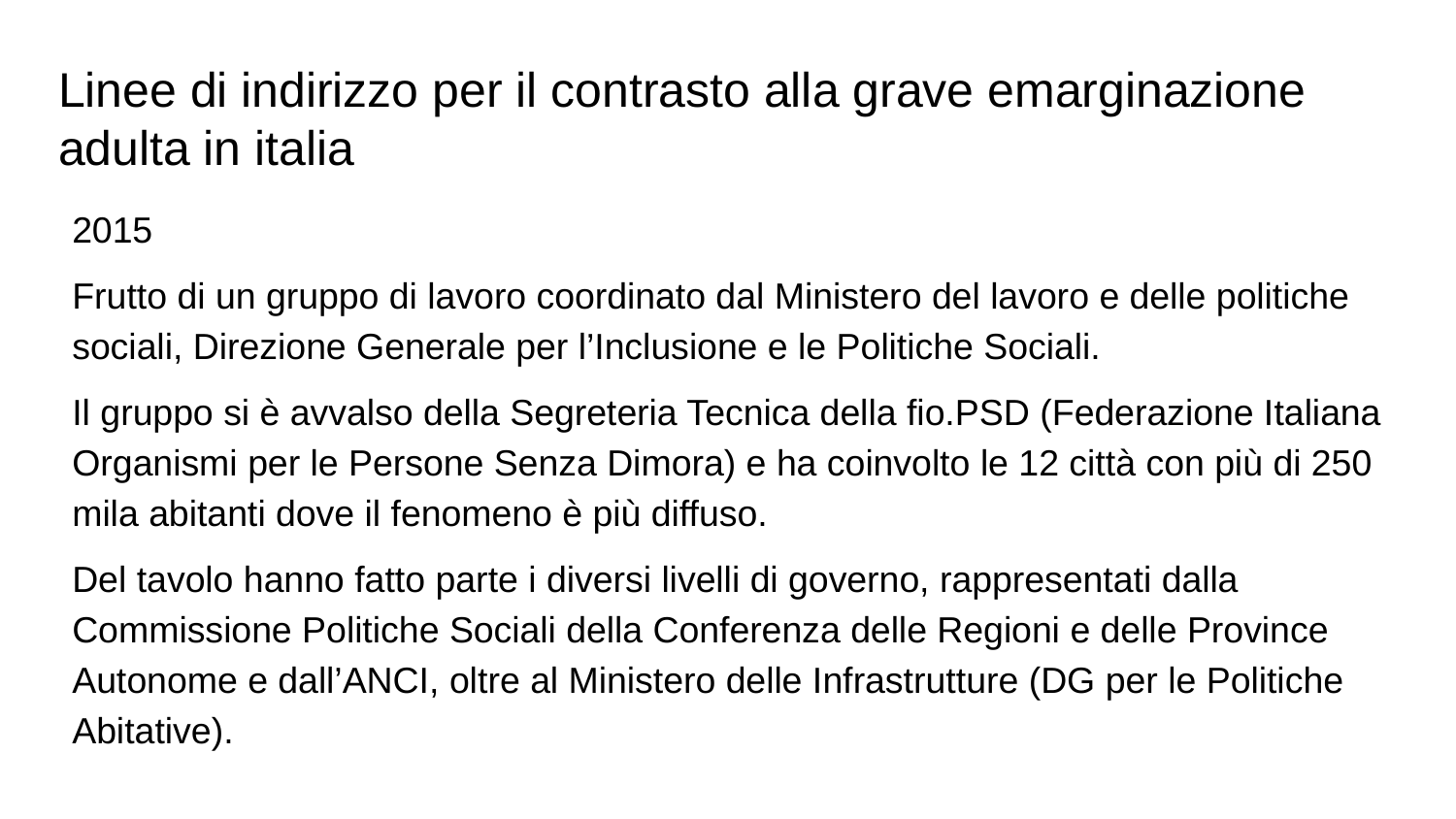

# Linee di indirizzo per il contrasto alla grave emarginazione adulta in italia
2015
Frutto di un gruppo di lavoro coordinato dal Ministero del lavoro e delle politiche sociali, Direzione Generale per l’Inclusione e le Politiche Sociali.
Il gruppo si è avvalso della Segreteria Tecnica della fio.PSD (Federazione Italiana Organismi per le Persone Senza Dimora) e ha coinvolto le 12 città con più di 250 mila abitanti dove il fenomeno è più diffuso.
Del tavolo hanno fatto parte i diversi livelli di governo, rappresentati dalla Commissione Politiche Sociali della Conferenza delle Regioni e delle Province Autonome e dall’ANCI, oltre al Ministero delle Infrastrutture (DG per le Politiche Abitative).